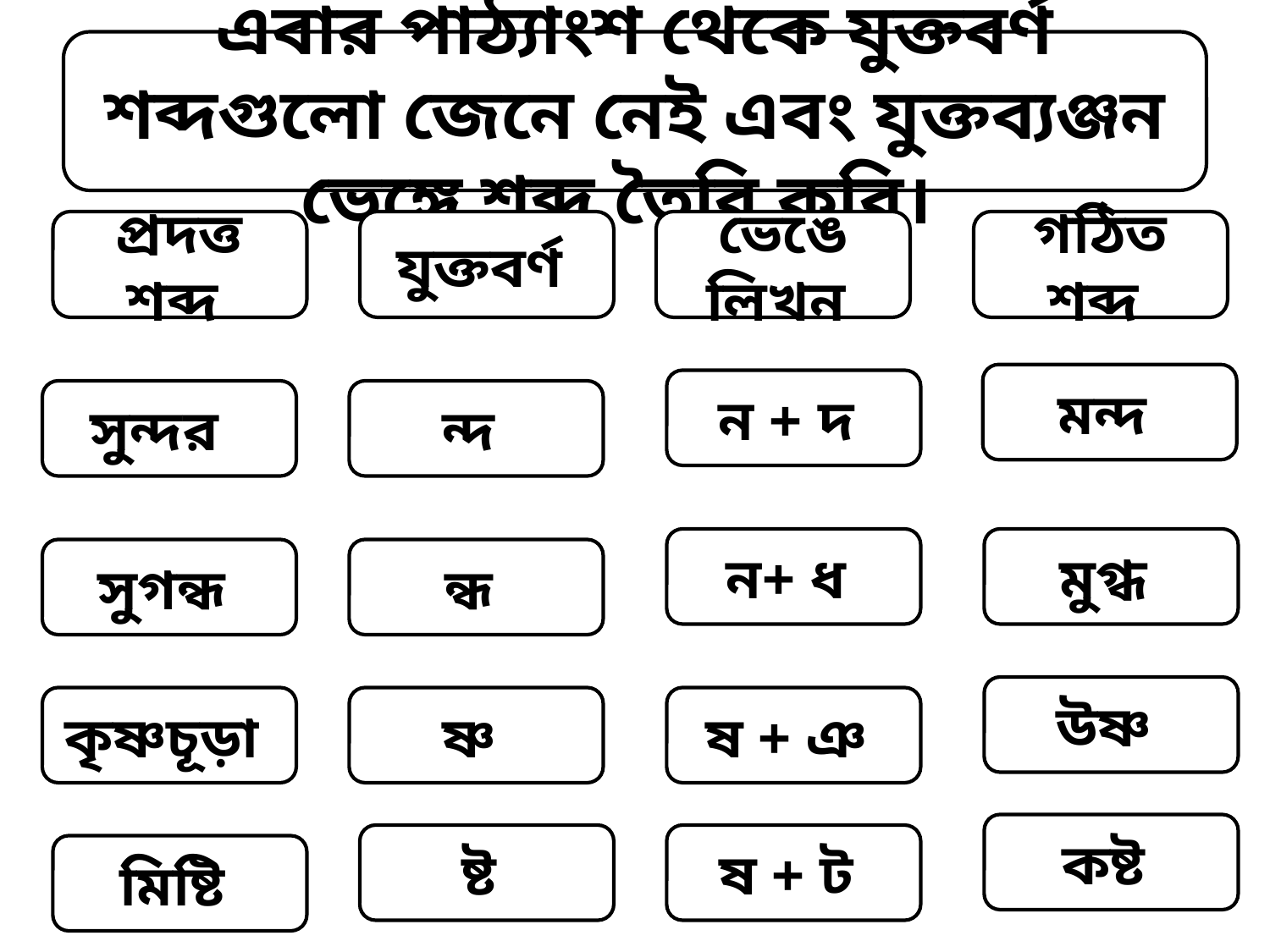

এবার পাঠ্যাংশ থেকে যুক্তবর্ণ শব্দগুলো জেনে নেই এবং যুক্তব্যঞ্জন ভেঙ্গে শব্দ তৈরি করি।
প্রদত্ত শব্দ
যুক্তবর্ণ
ভেঙে লিখন
গঠিত শব্দ
মন্দ
ন + দ
সুন্দর
ন্দ
ন+ ধ
মুগ্ধ
সুগন্ধ
ন্ধ
উষ্ণ
কৃষ্ণচূড়া
ষ্ণ
ষ + ঞ
কষ্ট
ষ্ট
ষ + ট
মিষ্টি